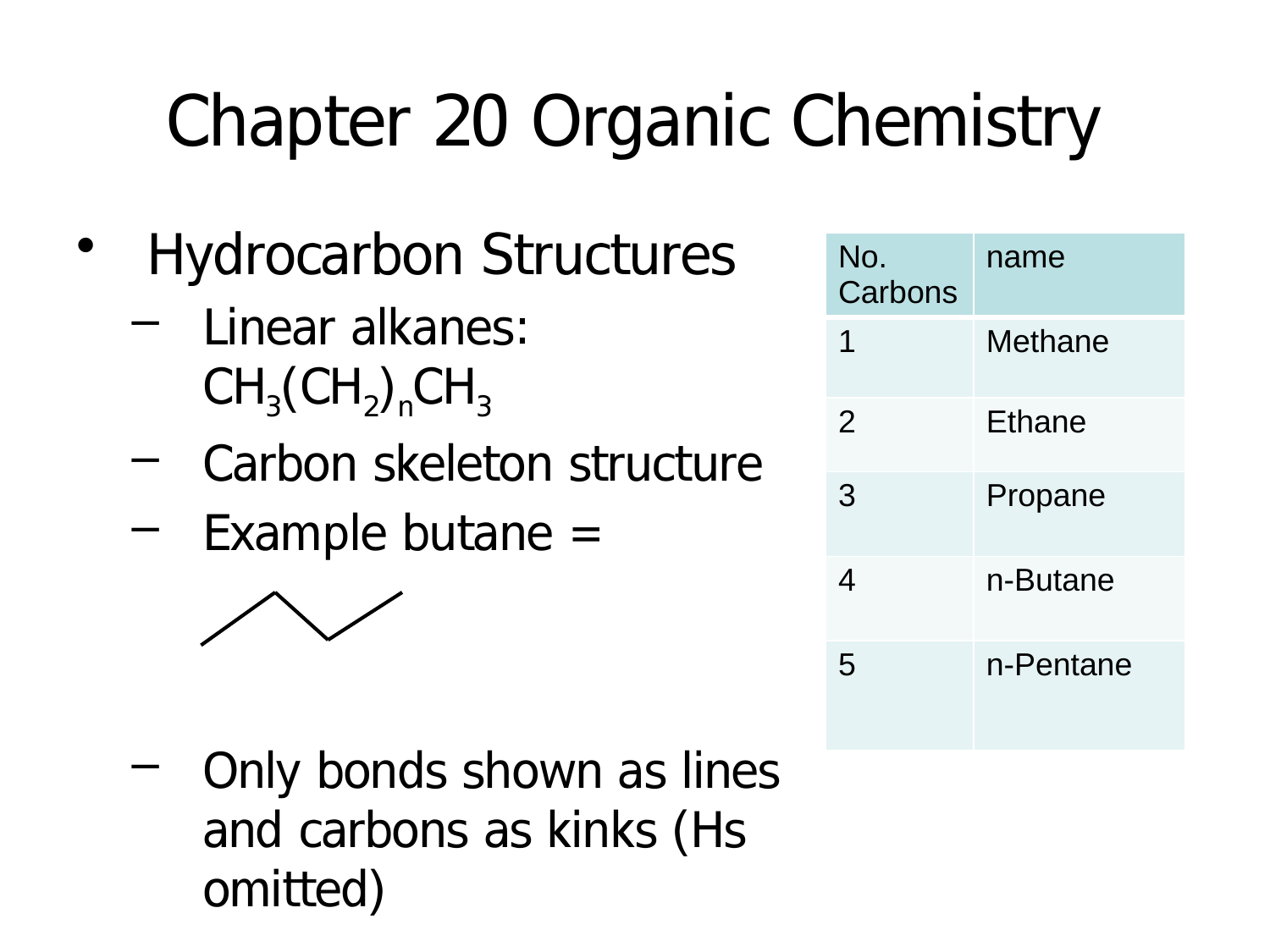

Chapter 20 Organic Chemistry
Hydrocarbon Structures
Linear alkanes: CH3(CH2)nCH3
Carbon skeleton structure
Example butane =

Only bonds shown as lines and carbons as kinks (Hs omitted)
| No. Carbons | name |
| --- | --- |
| 1 | Methane |
| 2 | Ethane |
| 3 | Propane |
| 4 | n-Butane |
| 5 | n-Pentane |